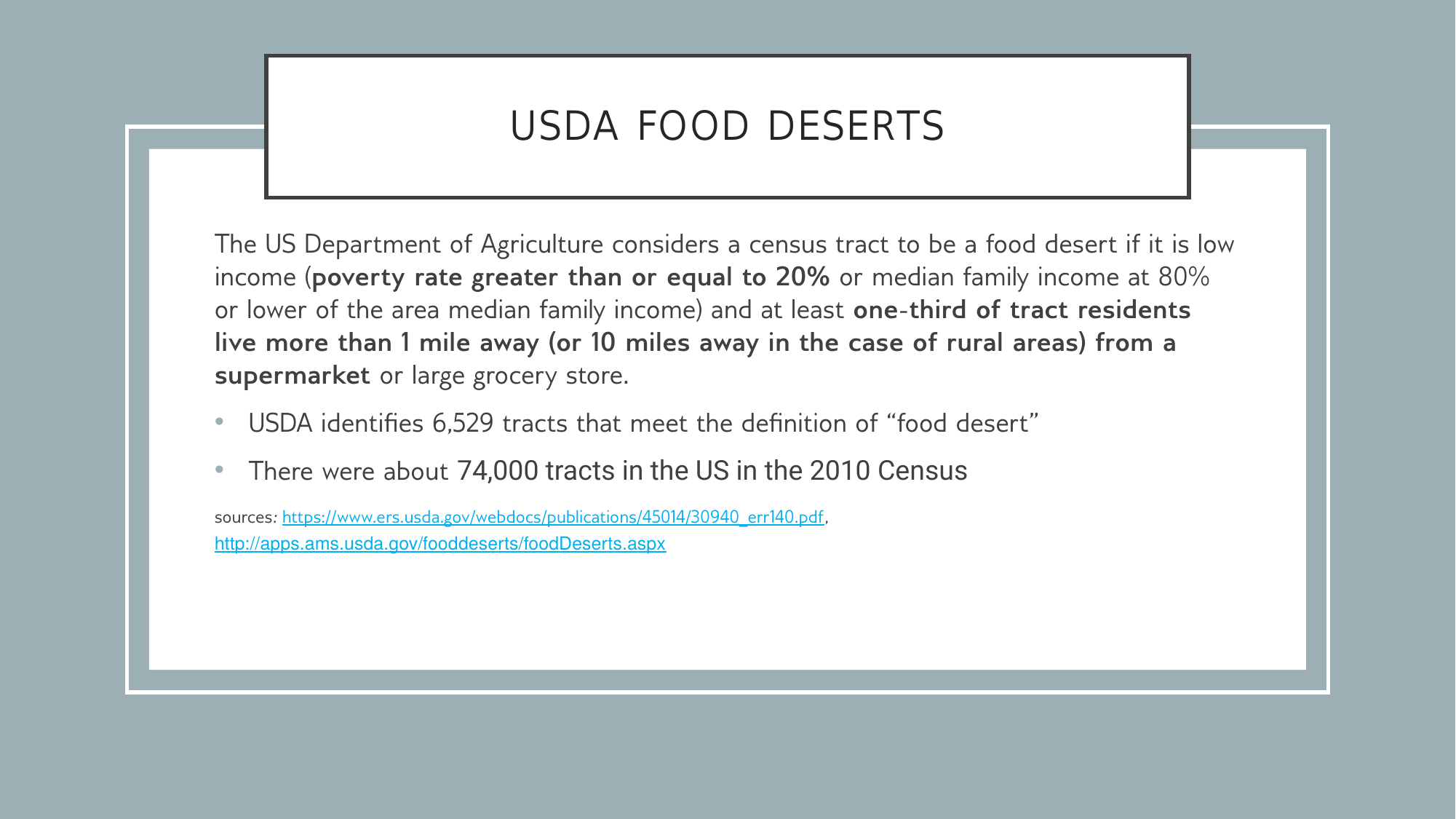

# USDA food deserts

The US Department of Agriculture considers a census tract to be a food desert if it is low income (poverty rate greater than or equal to 20% or median family income at 80% or lower of the area median family income) and at least one-third of tract residents live more than 1 mile away (or 10 miles away in the case of rural areas) from a supermarket or large grocery store.
USDA identifies 6,529 tracts that meet the definition of “food desert”
There were about 74,000 tracts in the US in the 2010 Census
sources: https://www.ers.usda.gov/webdocs/publications/45014/30940_err140.pdf, http://apps.ams.usda.gov/fooddeserts/foodDeserts.aspx